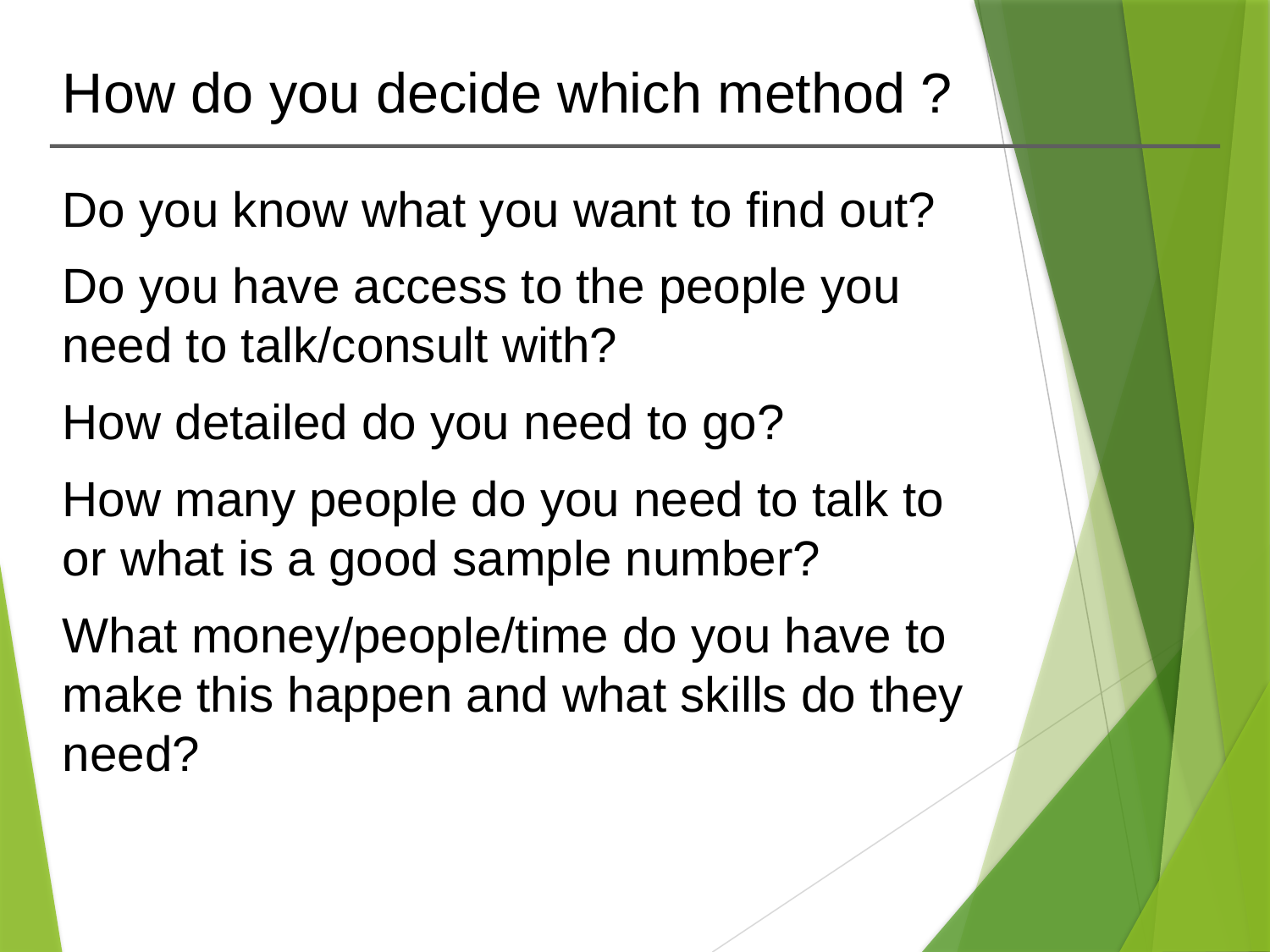

# How do you decide which method ?
Do you know what you want to find out?
Do you have access to the people you need to talk/consult with?
How detailed do you need to go?
How many people do you need to talk to or what is a good sample number?
What money/people/time do you have to make this happen and what skills do they need?